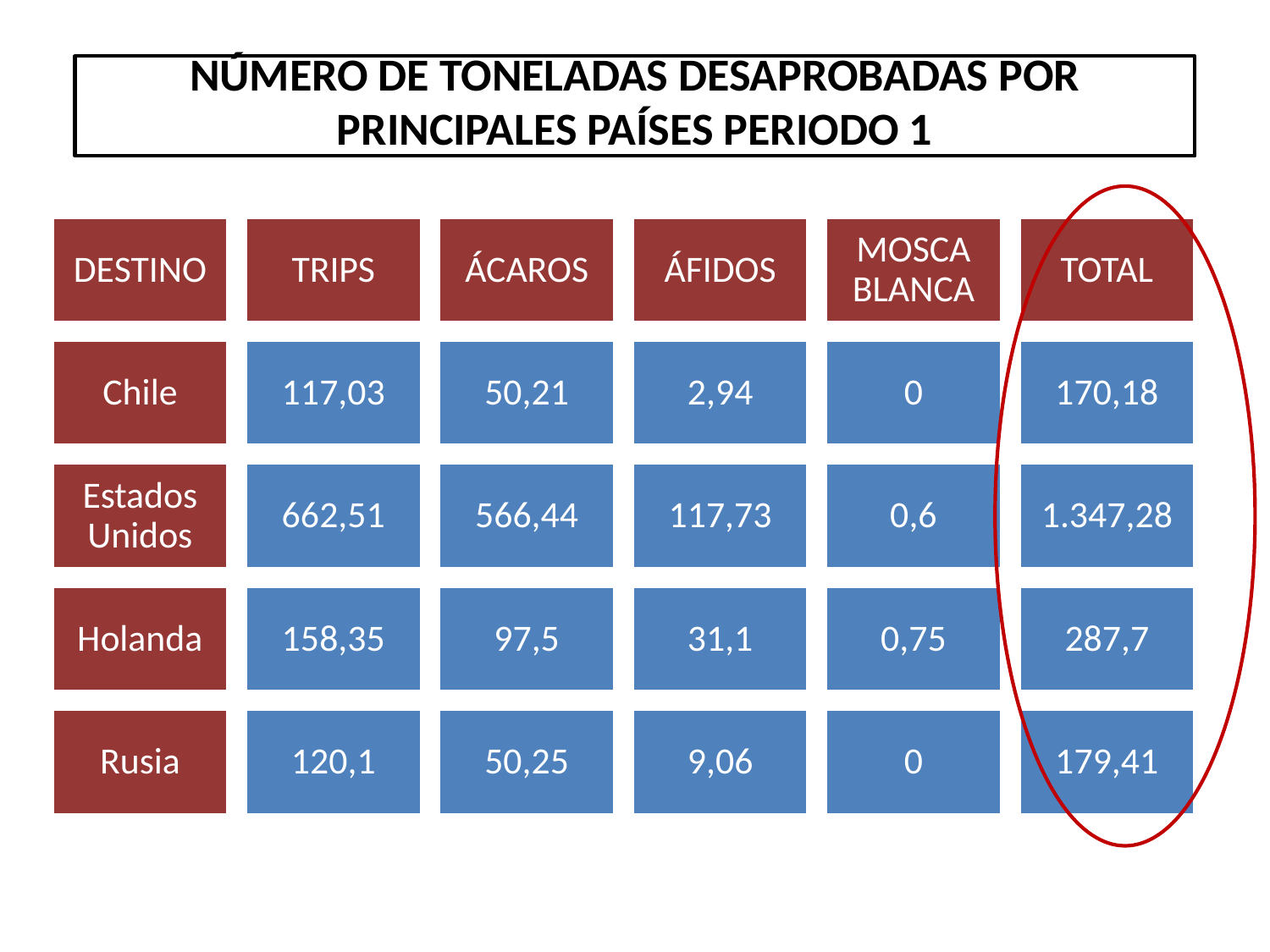

# NÚMERO DE TONELADAS DESAPROBADAS POR PRINCIPALES PAÍSES PERIODO 1

DESTINO
TRIPS
ÁCAROS
ÁFIDOS
MOSCA BLANCA
TOTAL
Chile
117,03
50,21
2,94
0
170,18
Estados Unidos
662,51
566,44
117,73
0,6
1.347,28
Holanda
158,35
97,5
31,1
0,75
287,7
Rusia
120,1
50,25
9,06
0
179,41